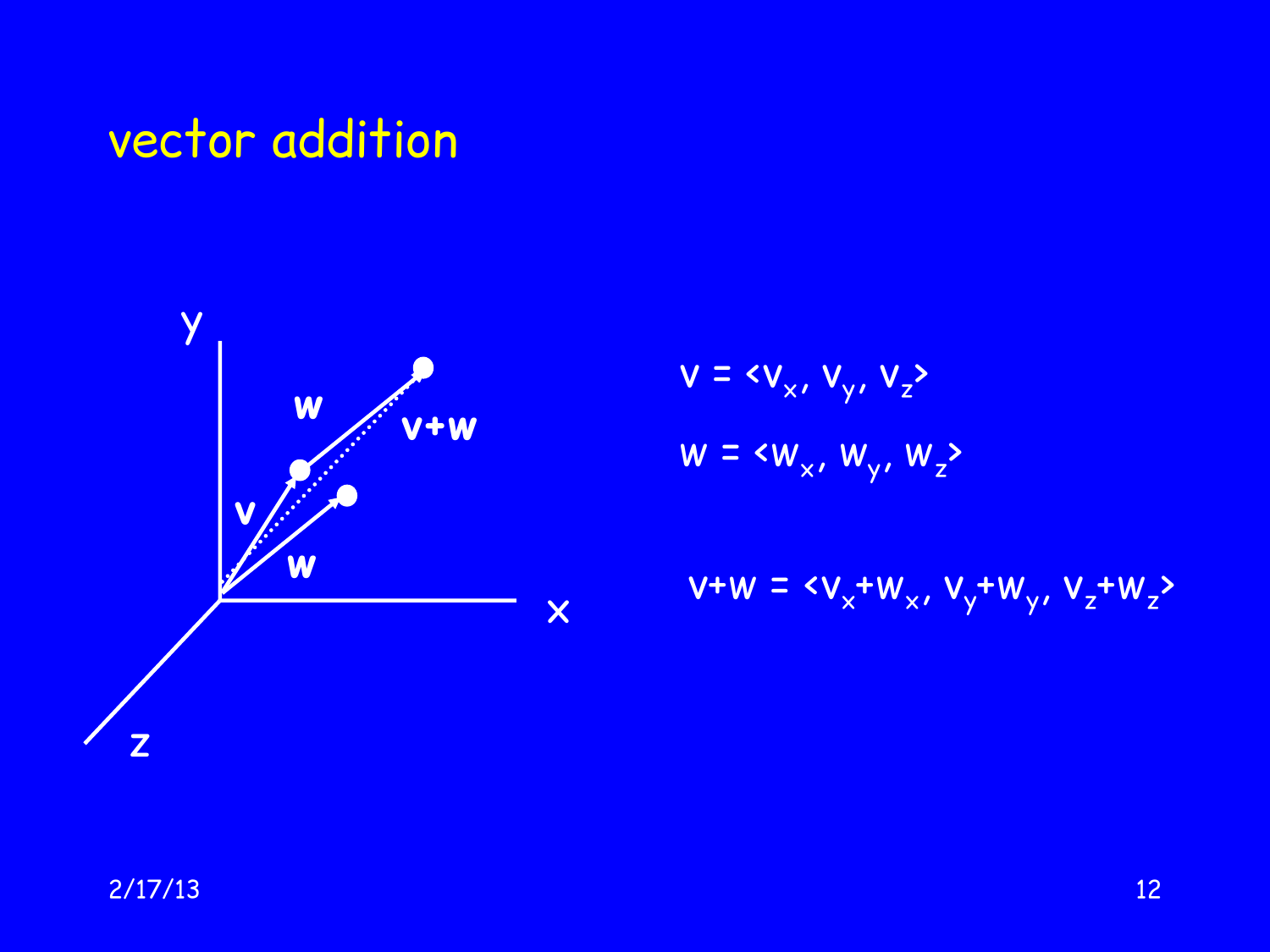

# vector addition
y
v = <vx, vy, vz>
w = <wx, wy, wz>

w

v+w

v

w
v+w = <vx+wx, vy+wy, vz+wz>

x

z
2/17/13
12